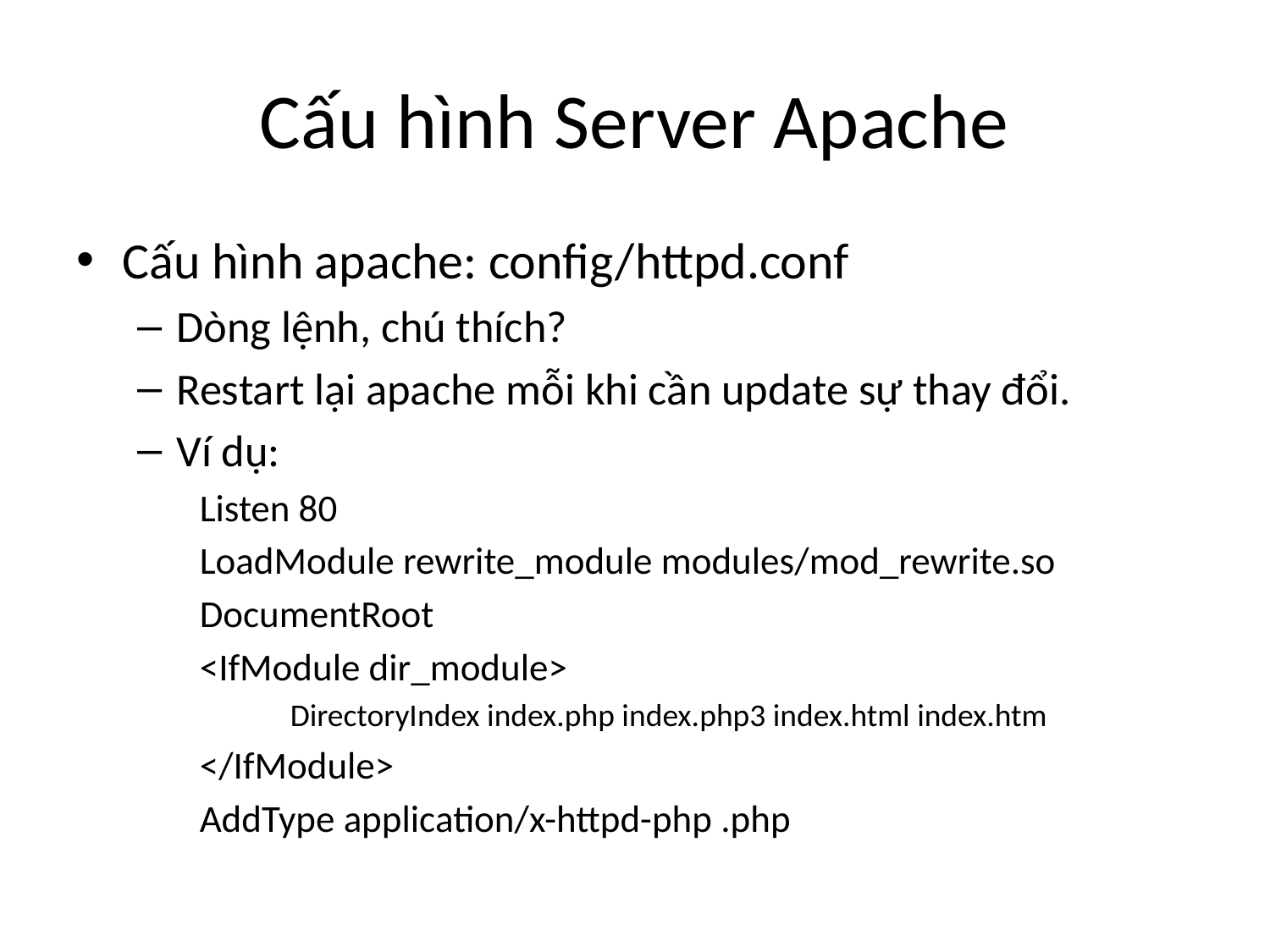

# Cấu hình Server Apache
Cấu hình apache: config/httpd.conf
Dòng lệnh, chú thích?
Restart lại apache mỗi khi cần update sự thay đổi.
Ví dụ:
Listen 80
LoadModule rewrite_module modules/mod_rewrite.so
DocumentRoot
<IfModule dir_module>
    DirectoryIndex index.php index.php3 index.html index.htm
</IfModule>
AddType application/x-httpd-php .php